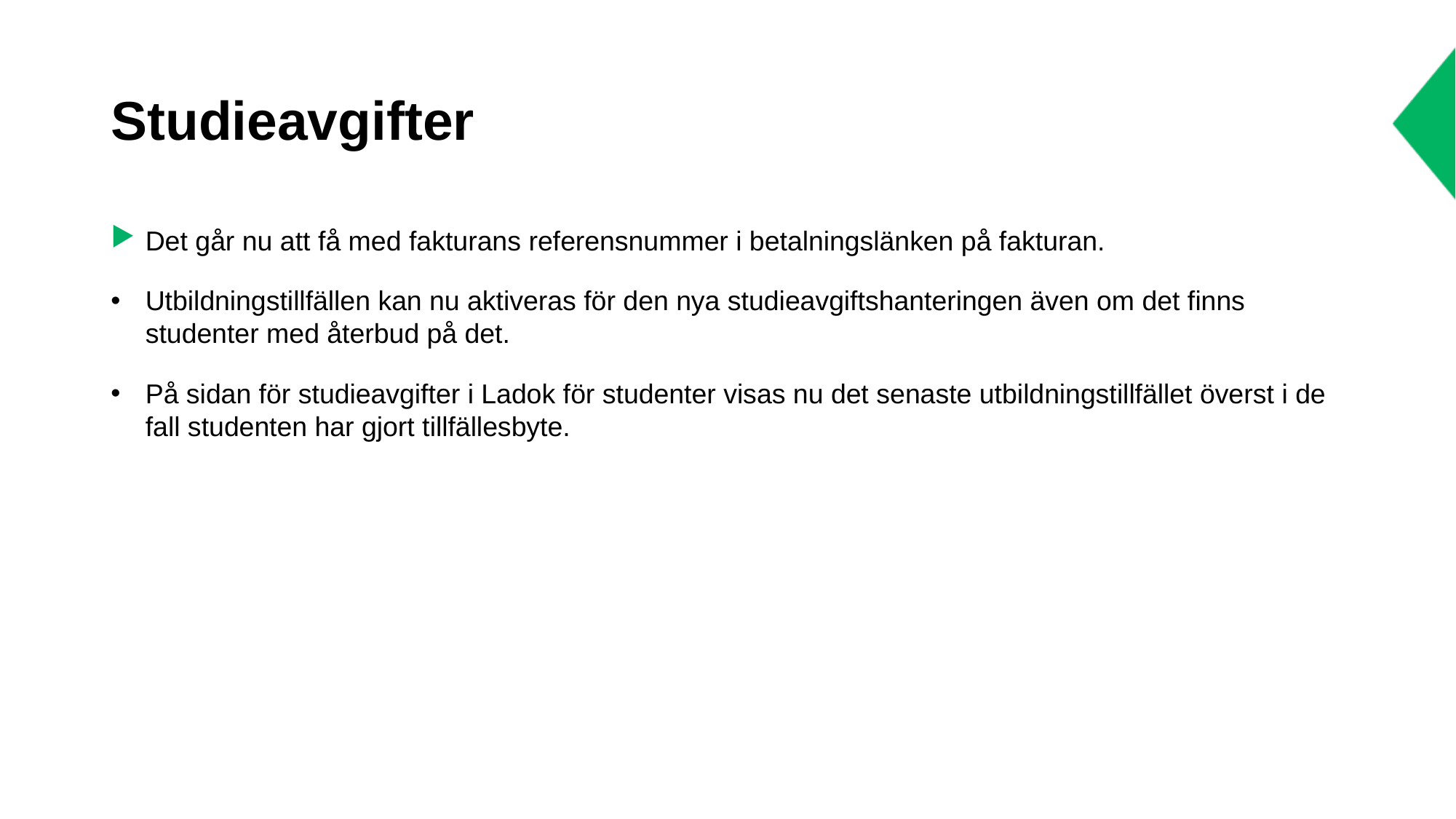

# Studieavgifter
Det går nu att få med fakturans referensnummer i betalningslänken på fakturan.
Utbildningstillfällen kan nu aktiveras för den nya studieavgiftshanteringen även om det finns studenter med återbud på det.
På sidan för studieavgifter i Ladok för studenter visas nu det senaste utbildningstillfället överst i de fall studenten har gjort tillfällesbyte.